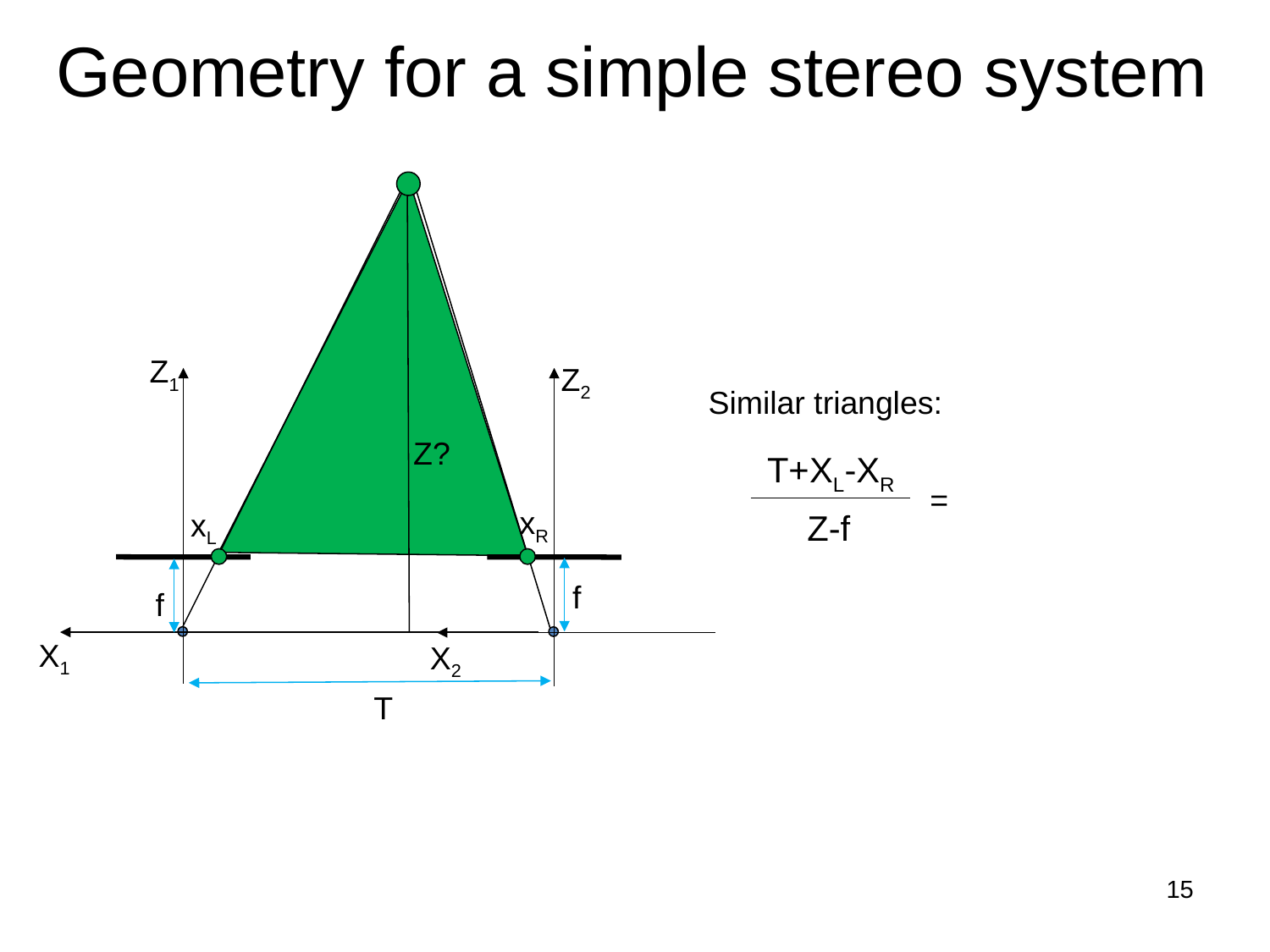

# Geometry for a simple stereo system

Z1
Z2
Z?
xR
xL

f
f

X1
X2
T

Similar triangles:
T+XL-XR
=
Z-f
15